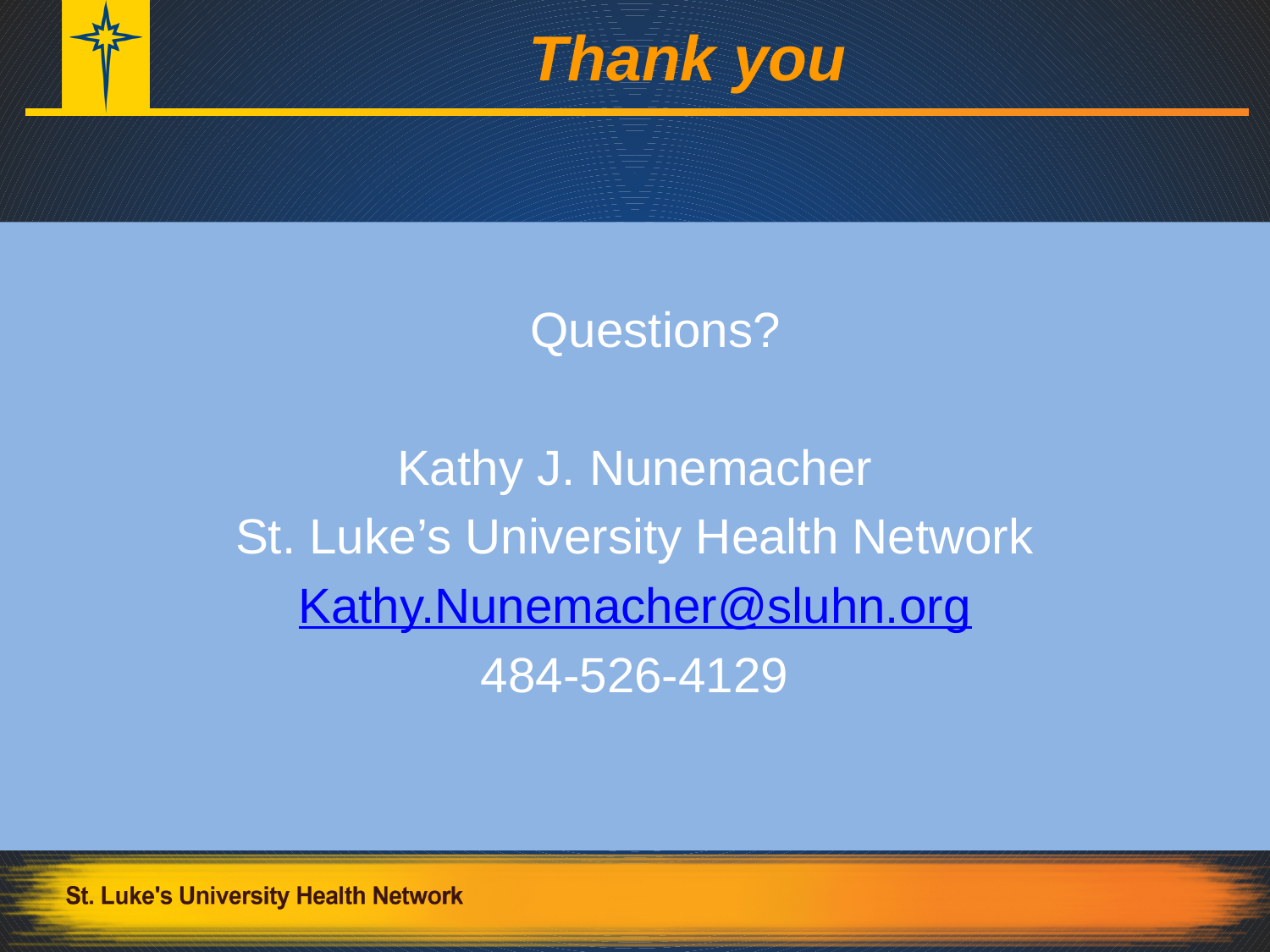

# Thank you

   Questions?

Kathy J. Nunemacher
St. Luke’s University Health Network
Kathy.Nunemacher@sluhn.org
484-526-4129